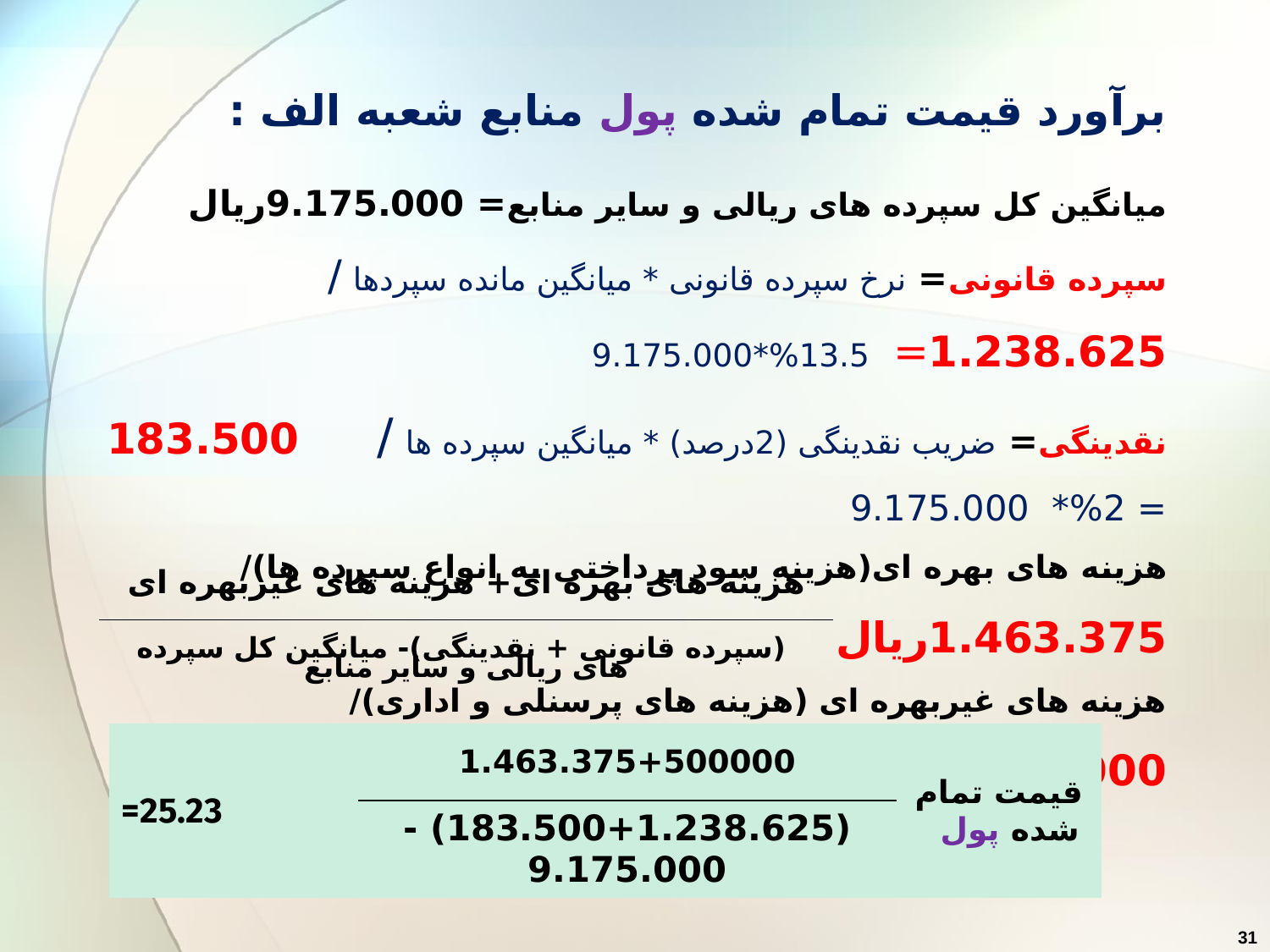

برآورد قیمت تمام شده پول منابع شعبه الف :

میانگین کل سپرده های ریالی و سایر منابع= 9.175.000ریال
سپرده قانونی= نرخ سپرده قانونی * میانگین مانده سپردها /     1.238.625=  13.5%*9.175.000
نقدینگی= ضریب نقدینگی (2درصد) * میانگین سپرده ها /     183.500 = 2%*  9.175.000
هزینه های بهره ای(هزینه سود پرداختی به انواع سپرده ها)/             1.463.375ریال
هزینه های غیربهره ای (هزینه های پرسنلی و اداری)/                       500.000ریال

| هزینه های بهره ای+ هزینه های غیربهره ای |
| --- |
| (سپرده قانونی + نقدینگی)- میانگین کل سپرده های ریالی و سایر منابع |
| =25.23 | 1.463.375+500000 | قیمت تمام شده پول |
| --- | --- | --- |
|  | (183.500+1.238.625) - 9.175.000 |  |
31